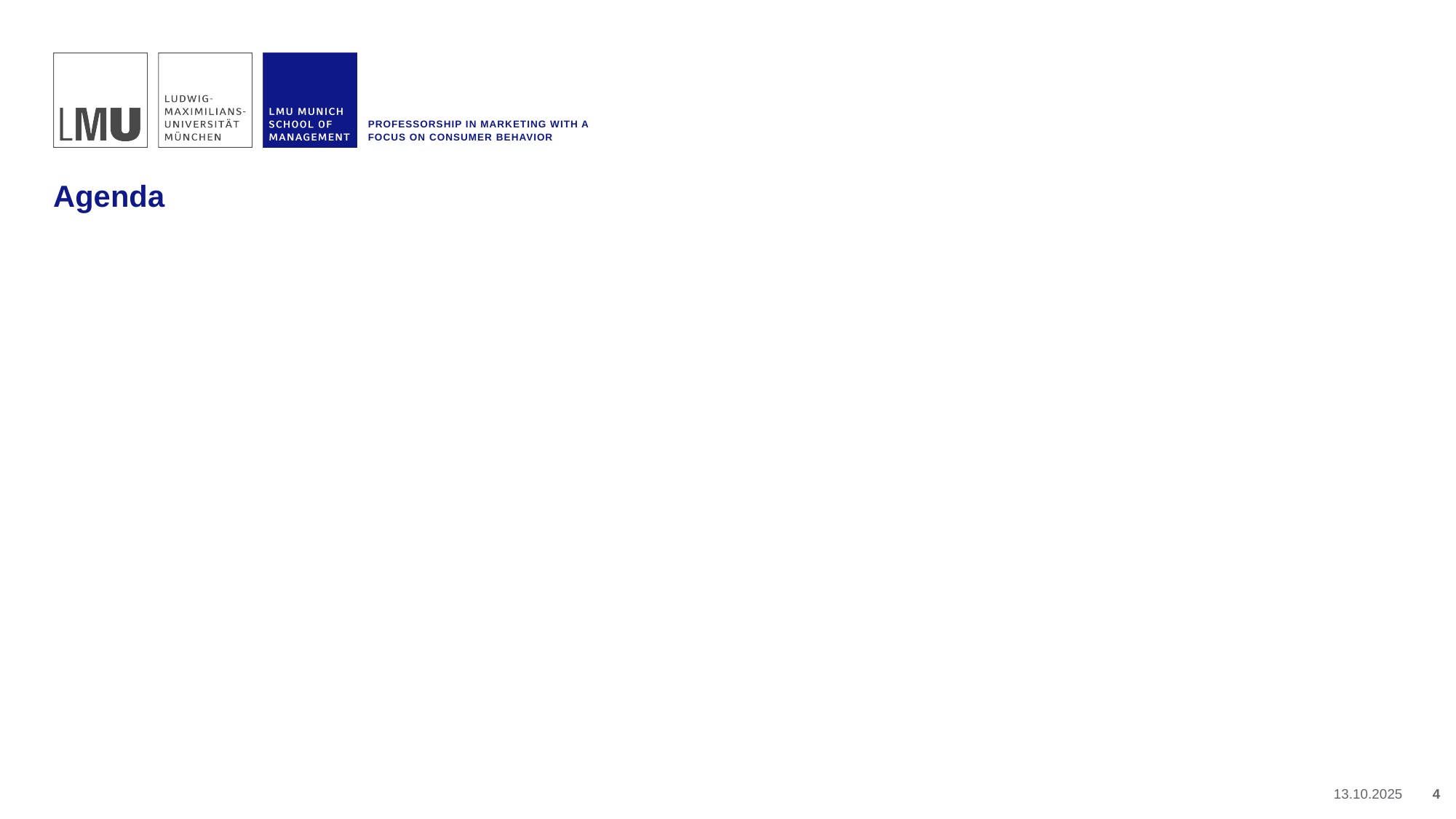

Professorship in Marketing with a Focus on Consumer Behavior
# Agenda

13.10.2025
4